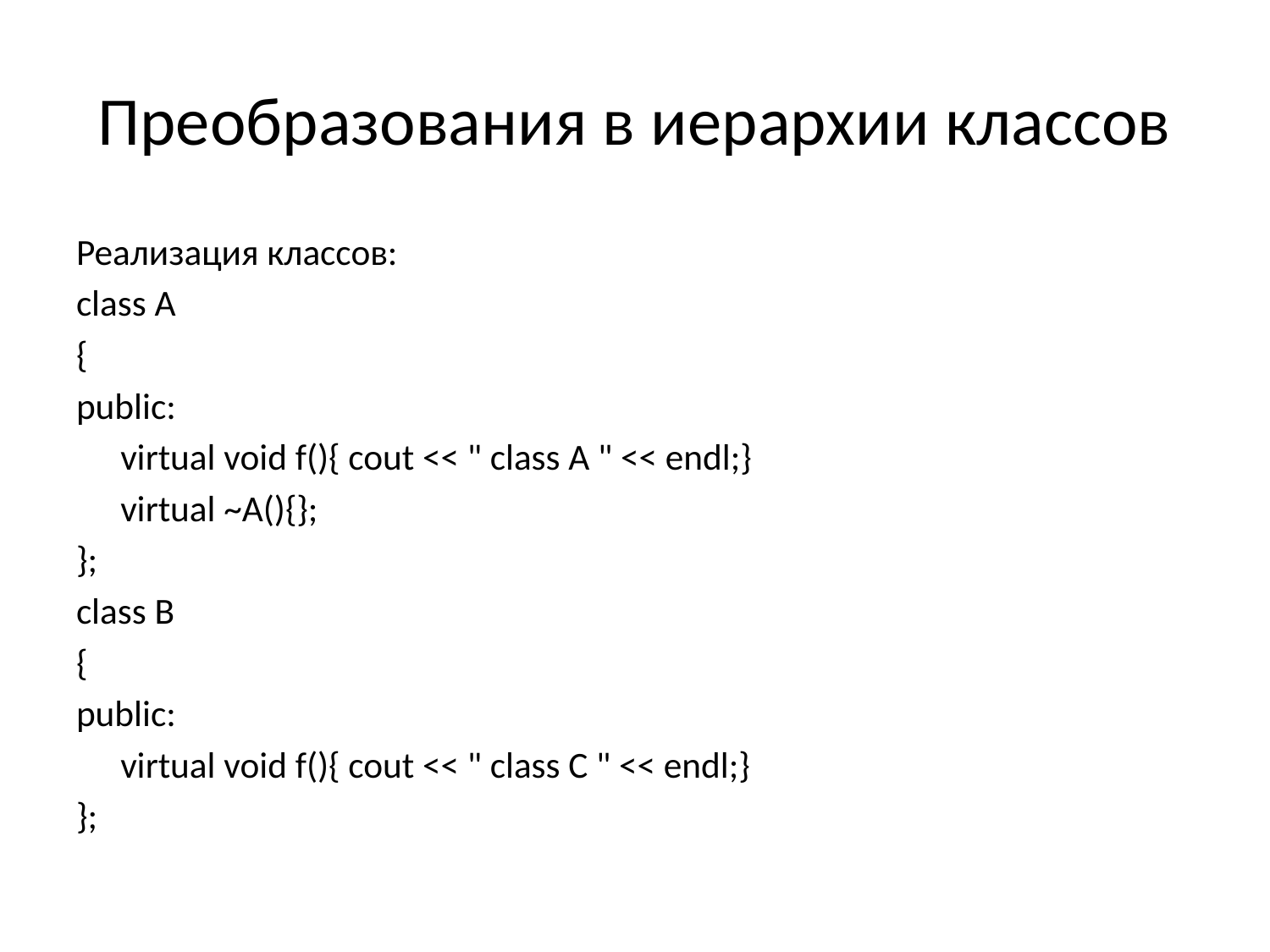

# Преобразования в иерархии классов
Реализация классов:
class A
{
public:
	virtual void f(){ cout << " class A " << endl;}
	virtual ~A(){};
};
class B
{
public:
	virtual void f(){ cout << " class C " << endl;}
};